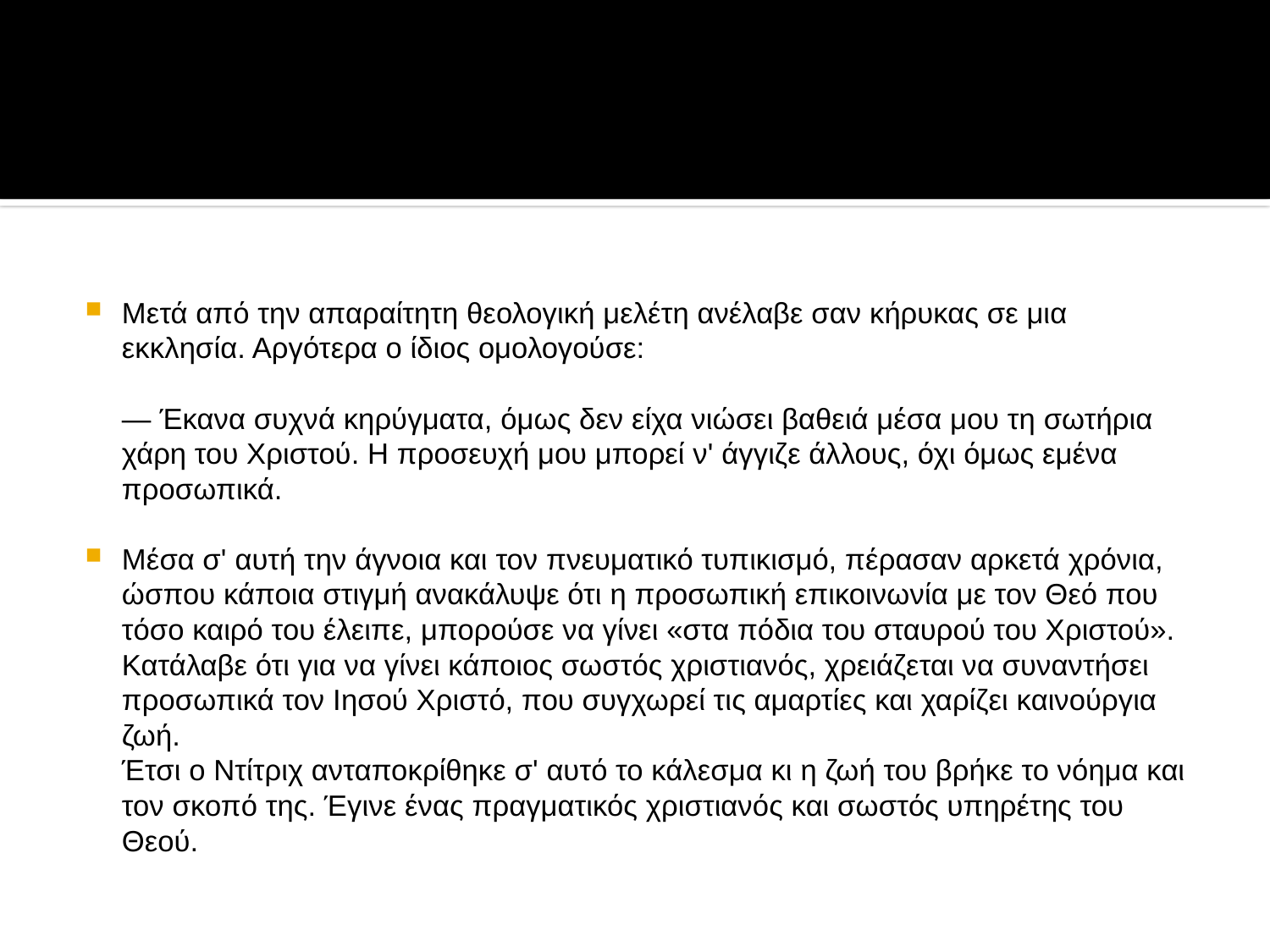

#

Μετά από την απαραίτητη θεολογική μελέτη ανέλαβε σαν κήρυκας σε μια εκκλησία. Αργότερα ο ίδιος ομολογούσε:
— Έκανα συχνά κηρύγματα, όμως δεν είχα νιώσει βαθειά μέσα μου τη σωτήρια χάρη του Χριστού. Η προσευχή μου μπορεί ν' άγγιζε άλλους, όχι όμως εμένα προσωπικά.
Μέσα σ' αυτή την άγνοια και τον πνευματικό τυπικισμό, πέρασαν αρκετά χρόνια, ώσπου κάποια στιγμή ανακάλυψε ότι η προσωπική επικοινωνία με τον Θεό που τόσο καιρό του έλειπε, μπορούσε να γίνει «στα πόδια του σταυρού του Χριστού». 
Κατάλαβε ότι για να γίνει κάποιος σωστός χριστιανός, χρειάζεται να συναντήσει προσωπικά τον Ιησού Χριστό, που συγχωρεί τις αμαρτίες και χαρίζει καινούργια ζωή. 
Έτσι ο Ντίτριχ ανταποκρίθηκε σ' αυτό το κάλεσμα κι η ζωή του βρήκε το νόημα και τον σκοπό της. Έγινε ένας πραγματικός χριστιανός και σωστός υπηρέτης του Θεού.